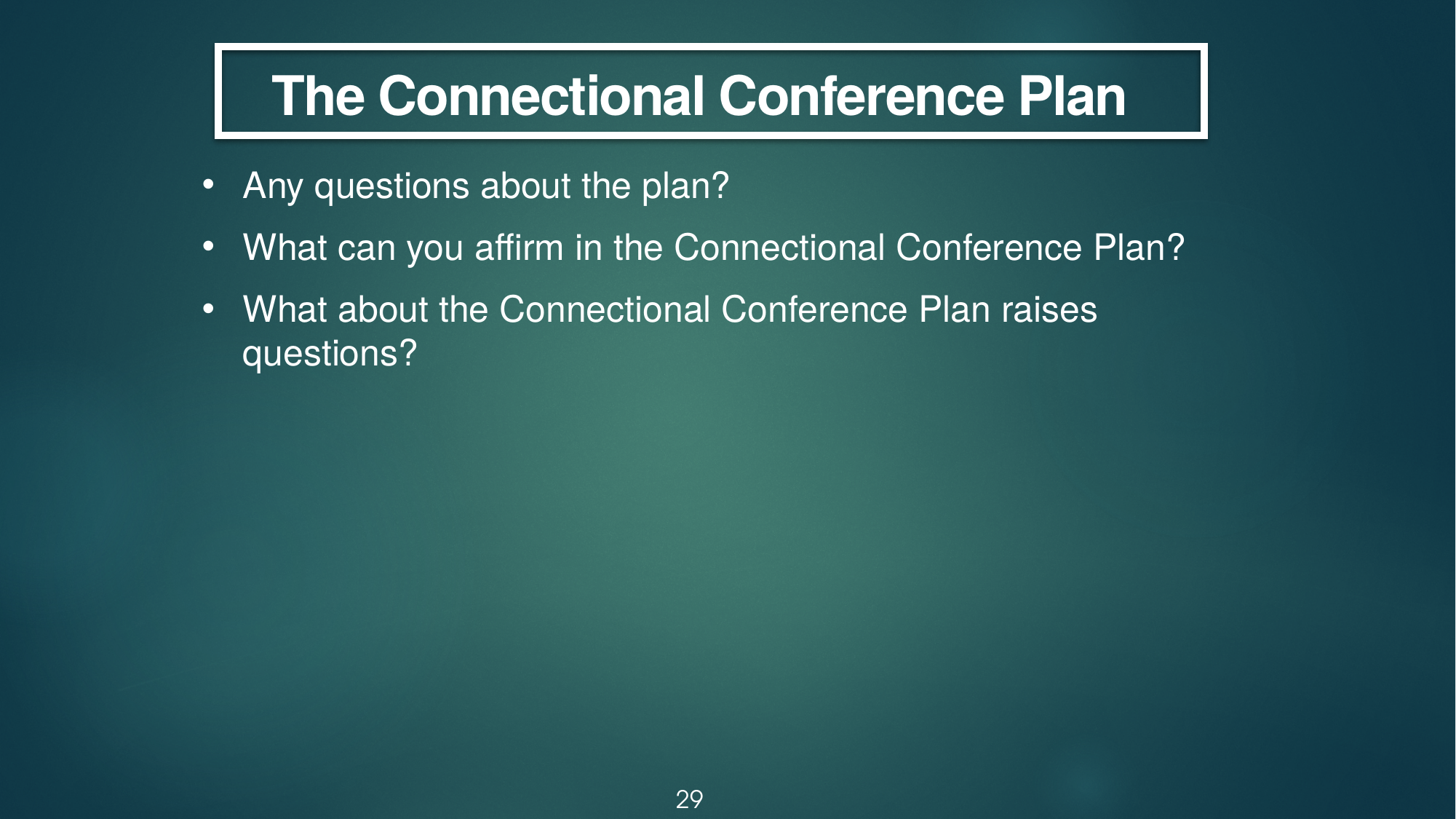

The Connectional Conference Plan
Any questions about the plan?
What can you affirm in the Connectional Conference Plan?
What about the Connectional Conference Plan raises questions?
29